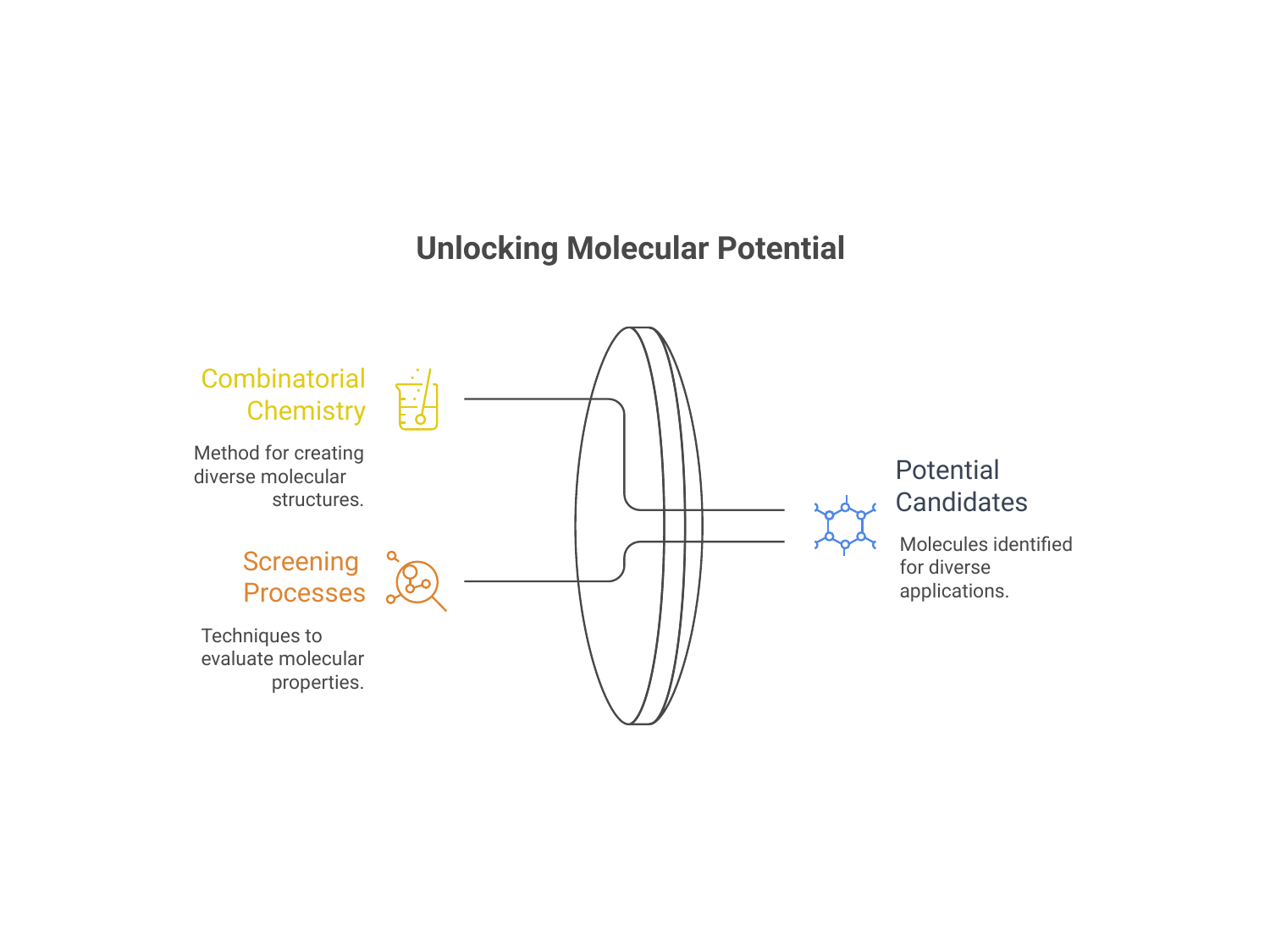

Unlocking Molecular Potential

Combinatorial
Chemistry

Method for creating
diverse molecular
structures.
Potential
Candidates

Molecules identified
for diverse
applications.

Screening
Processes

Techniques to
evaluate molecular
properties.